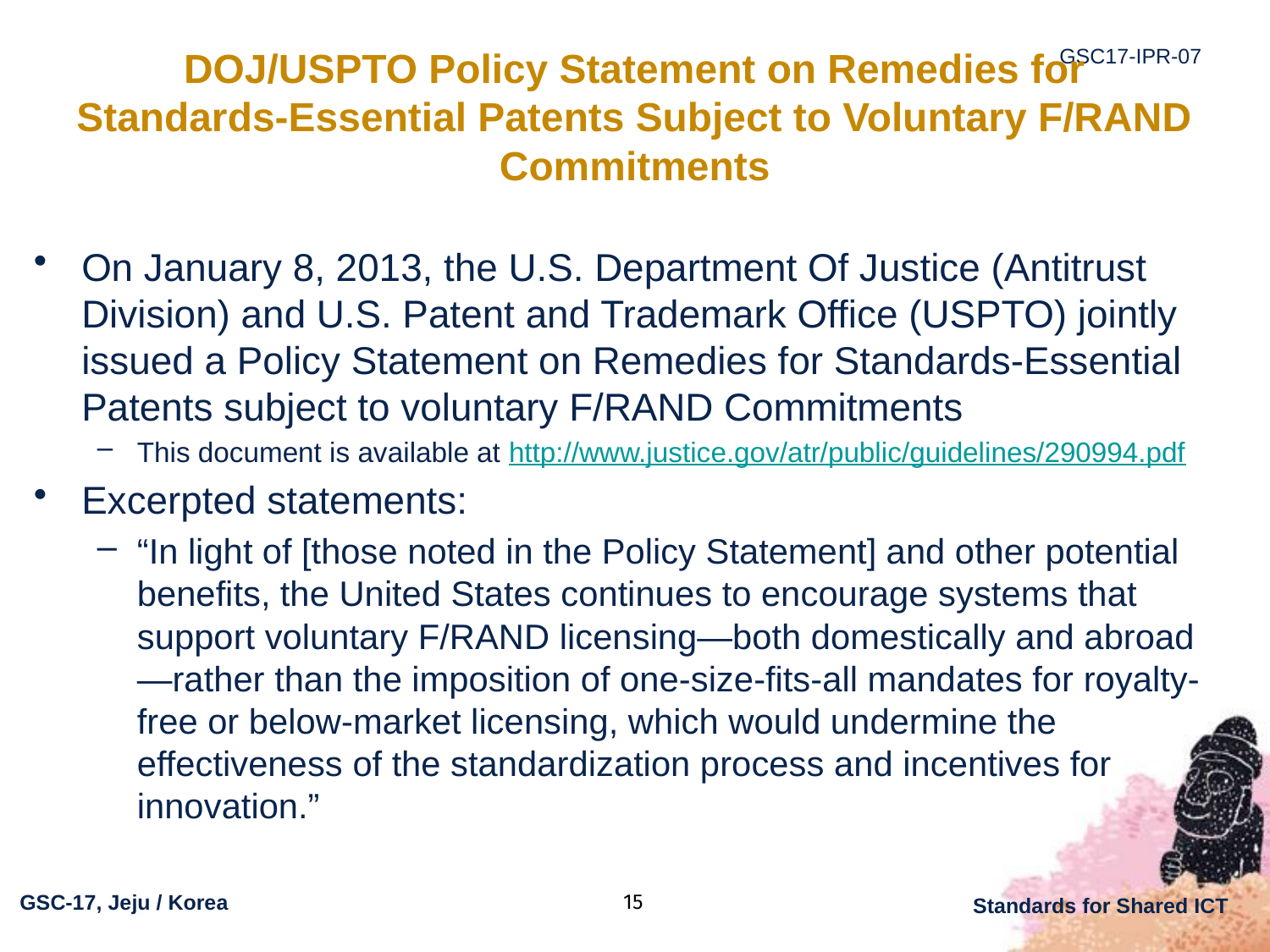

# DOJ/USPTO Policy Statement on Remedies for Standards-Essential Patents Subject to Voluntary F/RAND Commitments
On January 8, 2013, the U.S. Department Of Justice (Antitrust Division) and U.S. Patent and Trademark Office (USPTO) jointly issued a Policy Statement on Remedies for Standards-Essential Patents subject to voluntary F/RAND Commitments
This document is available at http://www.justice.gov/atr/public/guidelines/290994.pdf
Excerpted statements:
“In light of [those noted in the Policy Statement] and other potential benefits, the United States continues to encourage systems that support voluntary F/RAND licensing—both domestically and abroad—rather than the imposition of one-size-fits-all mandates for royalty-free or below-market licensing, which would undermine the effectiveness of the standardization process and incentives for innovation.”

15